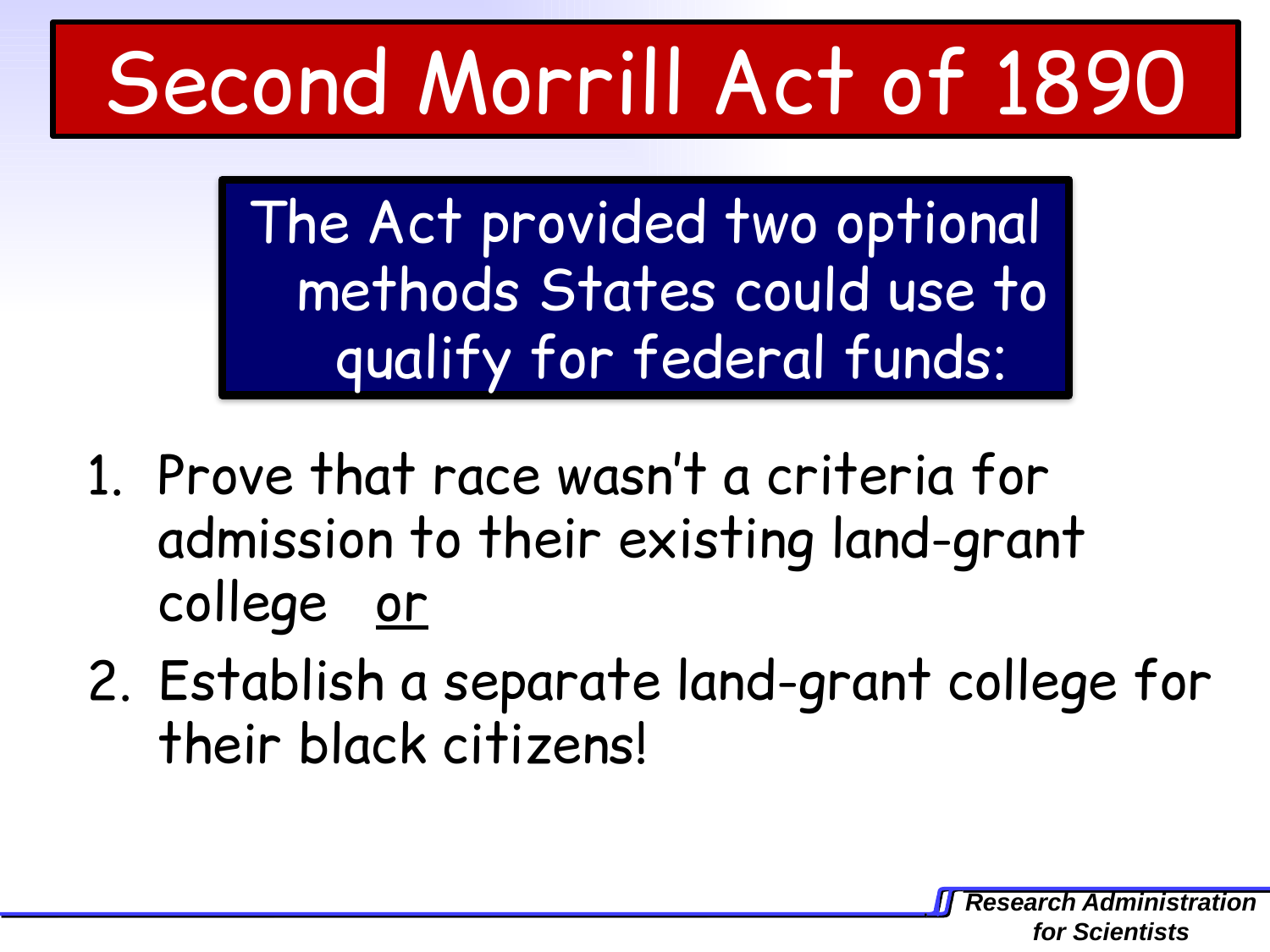

Second Morrill Act of 1890
The Act provided two optional methods States could use to qualify for federal funds:
Prove that race wasn’t a criteria for admission to their existing land-grant college   or
Establish a separate land-grant college for their black citizens!